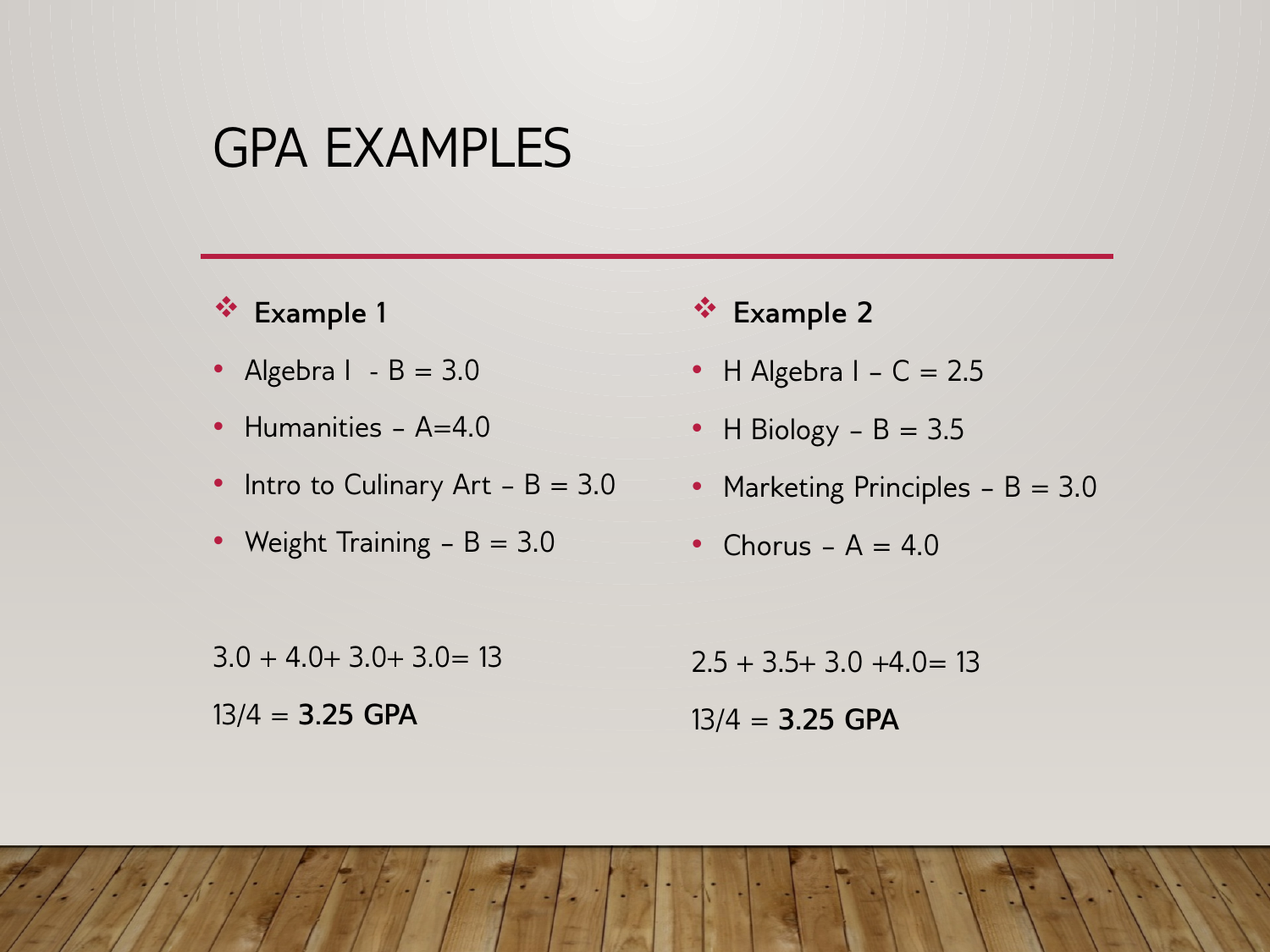

# GPA Examples
 Example 1
Algebra I  - B = 3.0
Humanities – A=4.0
Intro to Culinary Art – B = 3.0
Weight Training – B = 3.0

3.0 + 4.0+ 3.0+ 3.0= 13
13/4 = 3.25 GPA

 Example 2
H Algebra I – C = 2.5
H Biology – B = 3.5
Marketing Principles – B = 3.0
Chorus – A = 4.0

2.5 + 3.5+ 3.0 +4.0= 13
13/4 = 3.25 GPA